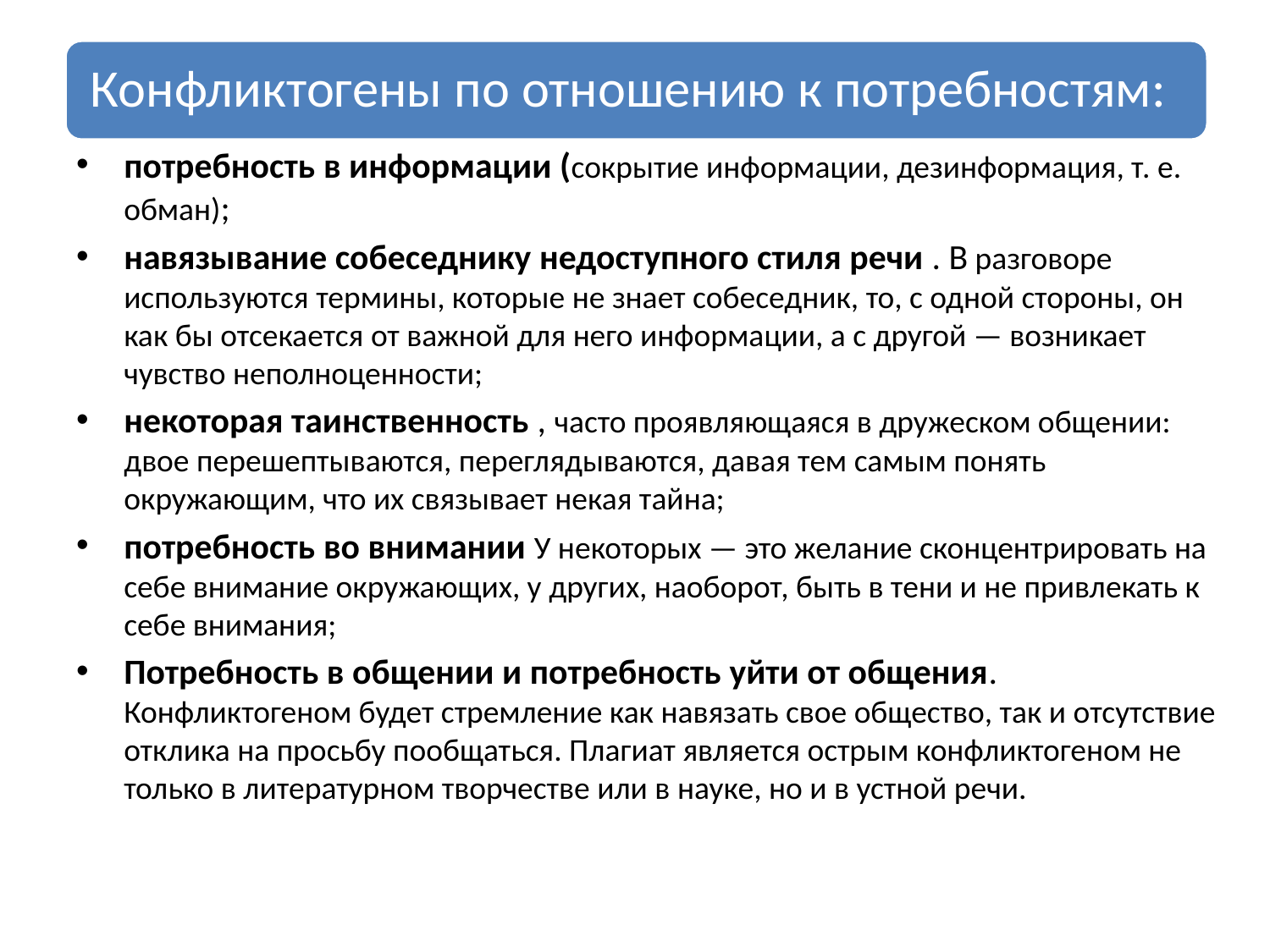

Конфликтогены по отношению к потребностям:
потребность в информации (сокрытие информации, дезинформация, т. е. обман);
навязывание собеседнику недоступного стиля речи . В разговоре используются термины, которые не знает собеседник, то, с одной стороны, он как бы отсекается от важной для него информации, а с другой — возникает чувство неполноценности;
некоторая таинственность , часто проявляющаяся в дружеском общении: двое перешептываются, переглядываются, давая тем самым понять окружающим, что их связывает некая тайна;
потребность во внимании У некоторых — это желание сконцентрировать на себе внимание окружающих, у других, наоборот, быть в тени и не привлекать к себе внимания;
Потребность в общении и потребность уйти от общения. Конфликтогеном будет стремление как навязать свое общество, так и отсутствие отклика на просьбу пообщаться. Плагиат является острым конфликтогеном не только в литературном творчестве или в науке, но и в устной речи.